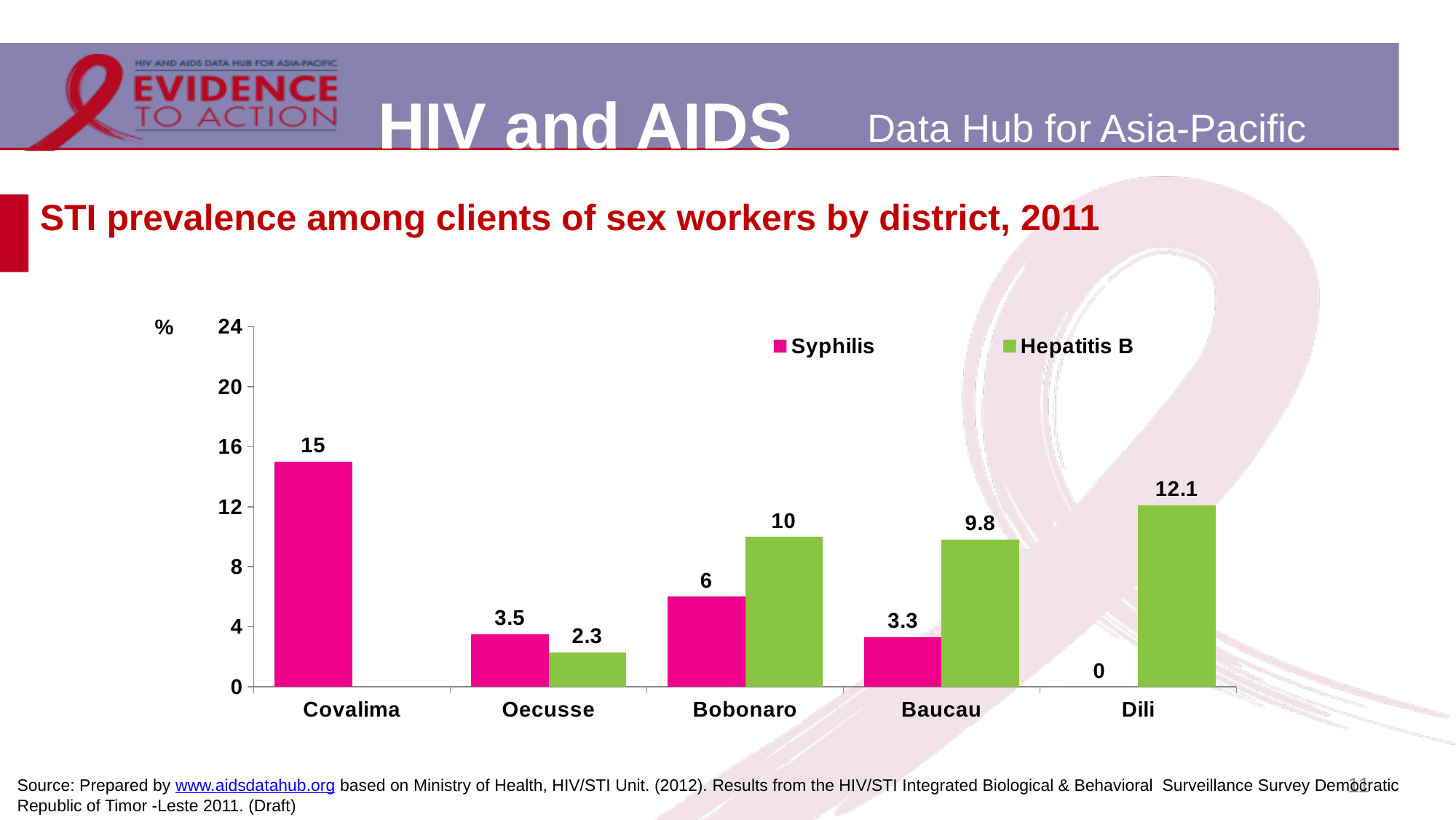

# STI prevalence among clients of sex workers by district, 2011

### Chart

| Category | Syphilis | Hepatitis B |
|---|---|---|
| Covalima | 15.0 | None |
| Oecusse | 3.5 | 2.3 |
| Bobonaro | 6.0 | 10.0 |
| Baucau | 3.3 | 9.8 |
| Dili | 0.0 | 12.1 |
11
Source: Prepared by www.aidsdatahub.org based on Ministry of Health, HIV/STI Unit. (2012). Results from the HIV/STI Integrated Biological & Behavioral  Surveillance Survey Democratic Republic of Timor -Leste 2011. (Draft)